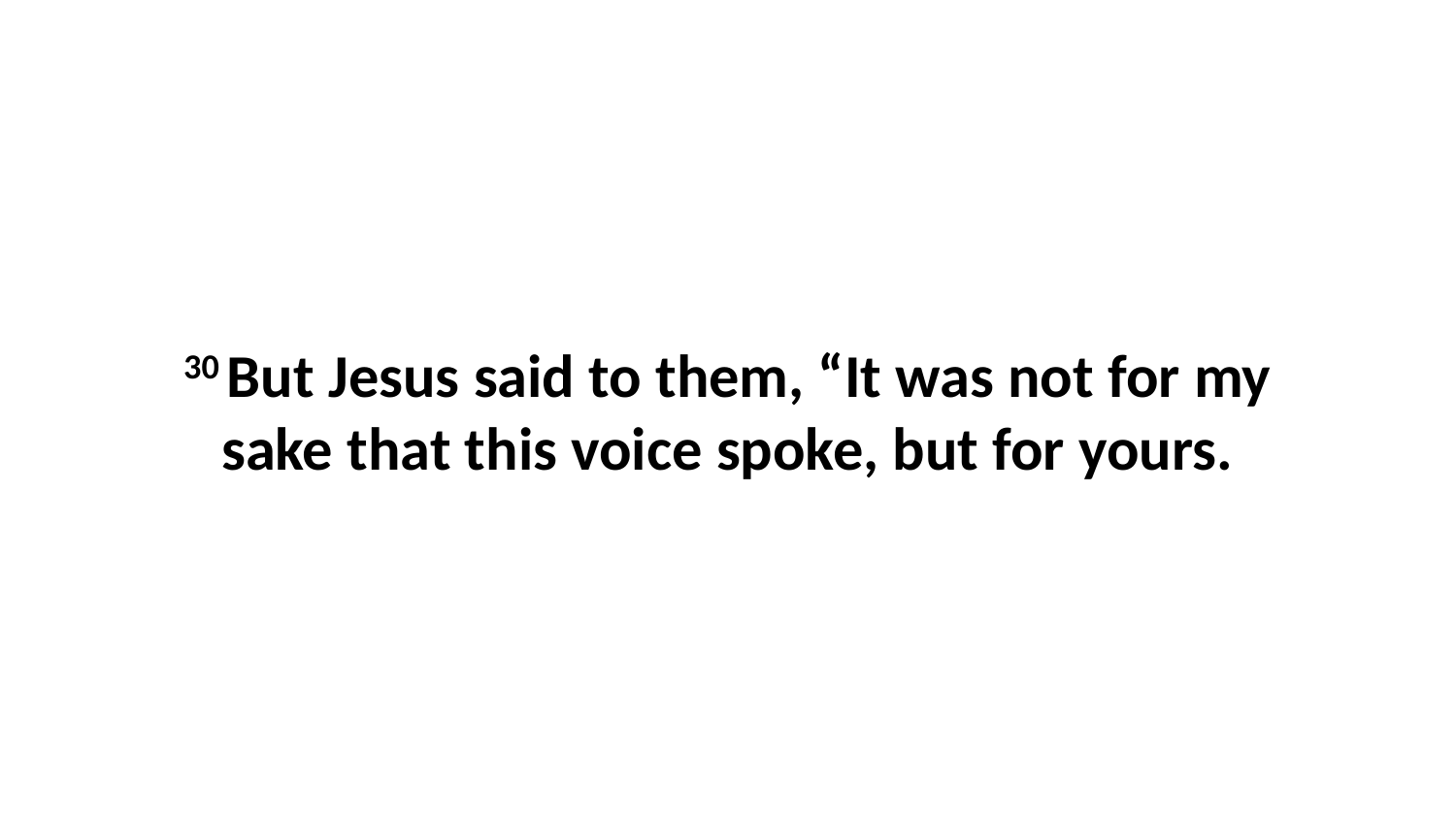

30 But Jesus said to them, “It was not for my sake that this voice spoke, but for yours.